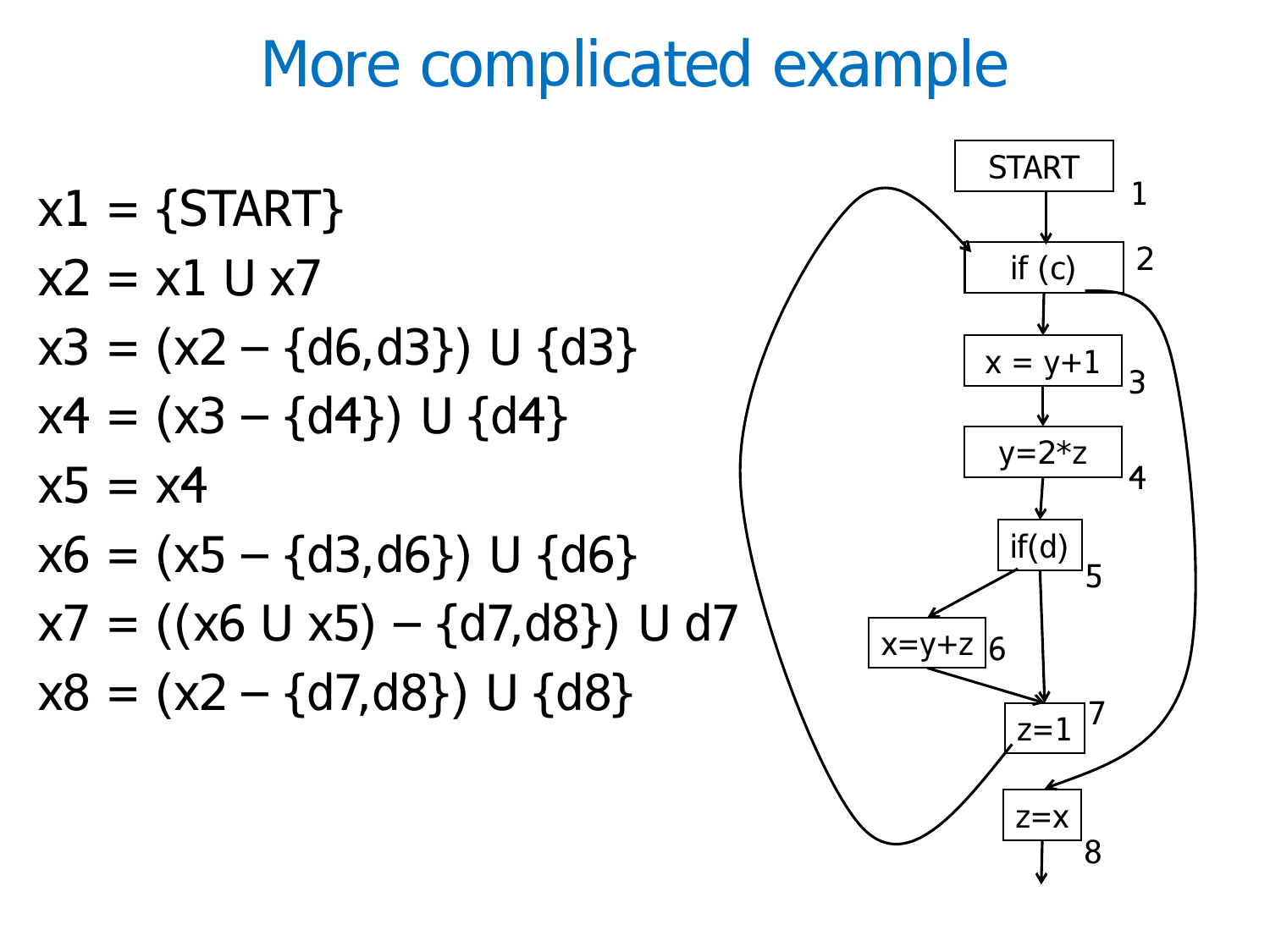

# More complicated example
START

1
2
if (c)

x = y+1
3
y=2*z
4
if(d)
5
x=y+z
6
7
z=1
z=x
8
x1 = {START}
x2 = x1 U x7
x3 = (x2 – {d6,d3}) U {d3}
x4 = (x3 – {d4}) U {d4}
x5 = x4
x6 = (x5 – {d3,d6}) U {d6}
x7 = ((x6 U x5) – {d7,d8}) U d7
x8 = (x2 – {d7,d8}) U {d8}